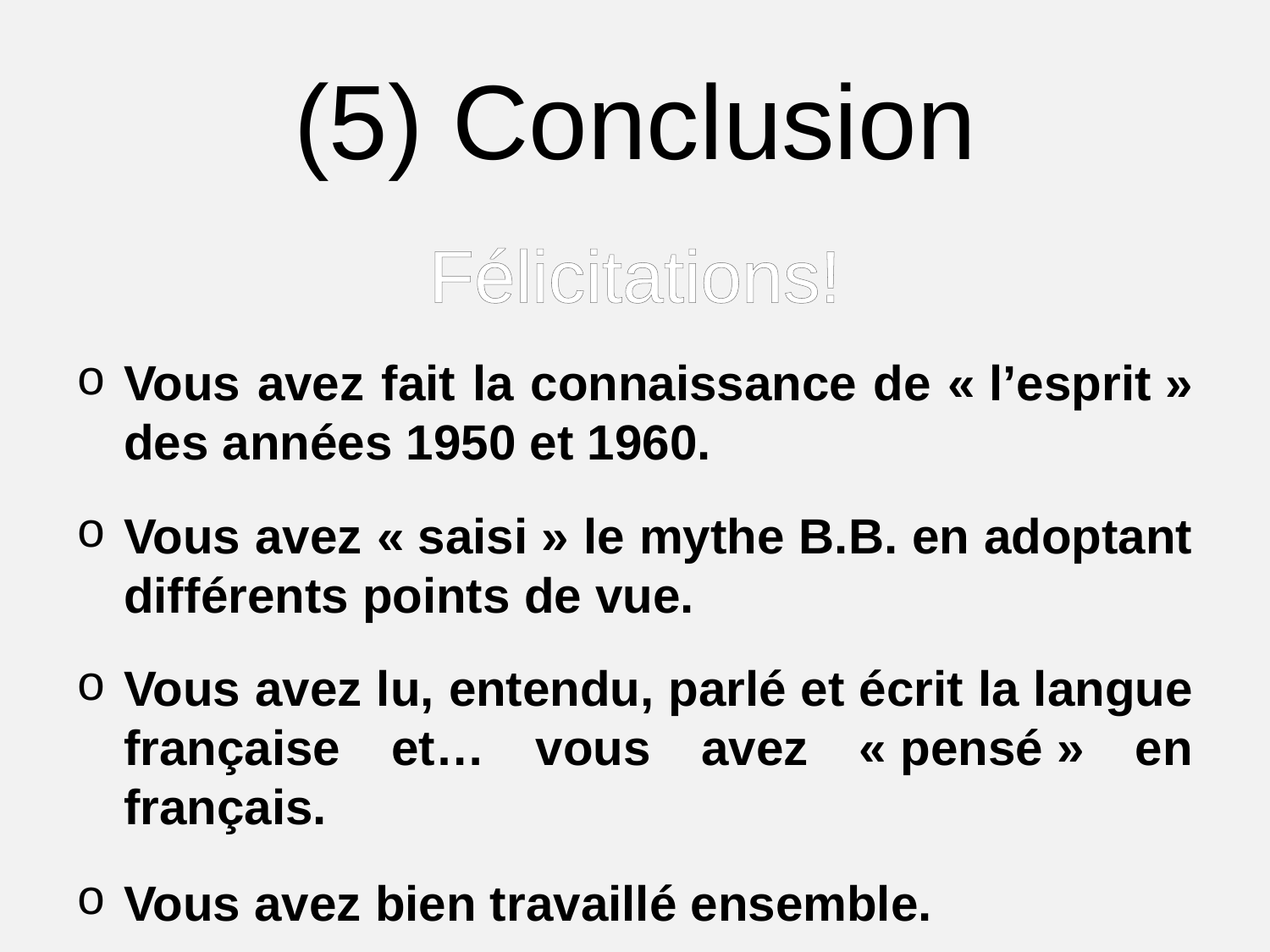

# (5) Conclusion
Félicitations!

Vous avez fait la connaissance de « l’esprit » des années 1950 et 1960.

Vous avez « saisi » le mythe B.B. en adoptant différents points de vue.

Vous avez lu, entendu, parlé et écrit la langue française et… vous avez « pensé » en français.

Vous avez bien travaillé ensemble.